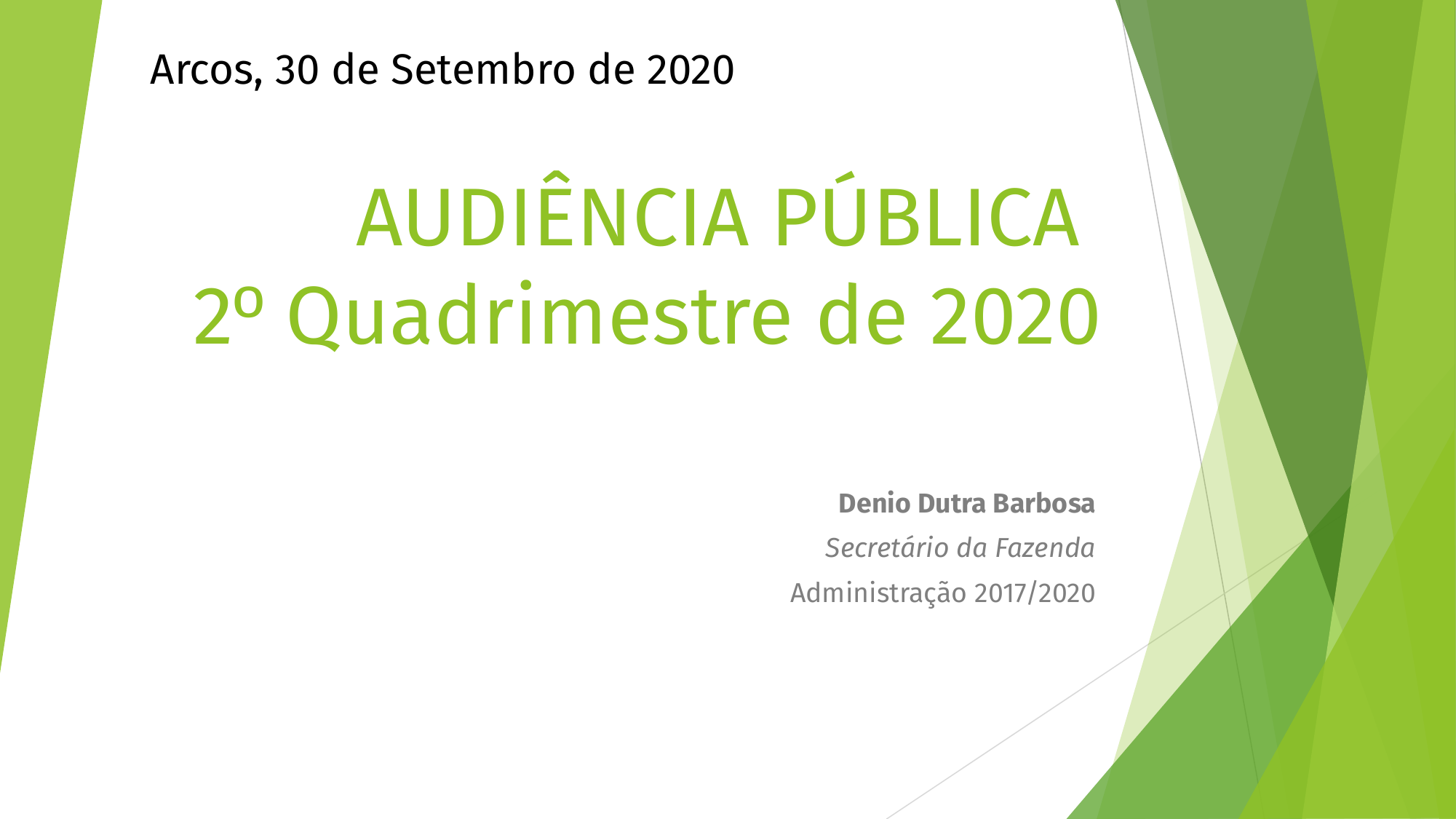

Arcos, 30 de Setembro de 2020
# AUDIÊNCIA PÚBLICA 2º Quadrimestre de 2020
Denio Dutra Barbosa
Secretário da Fazenda
Administração 2017/2020